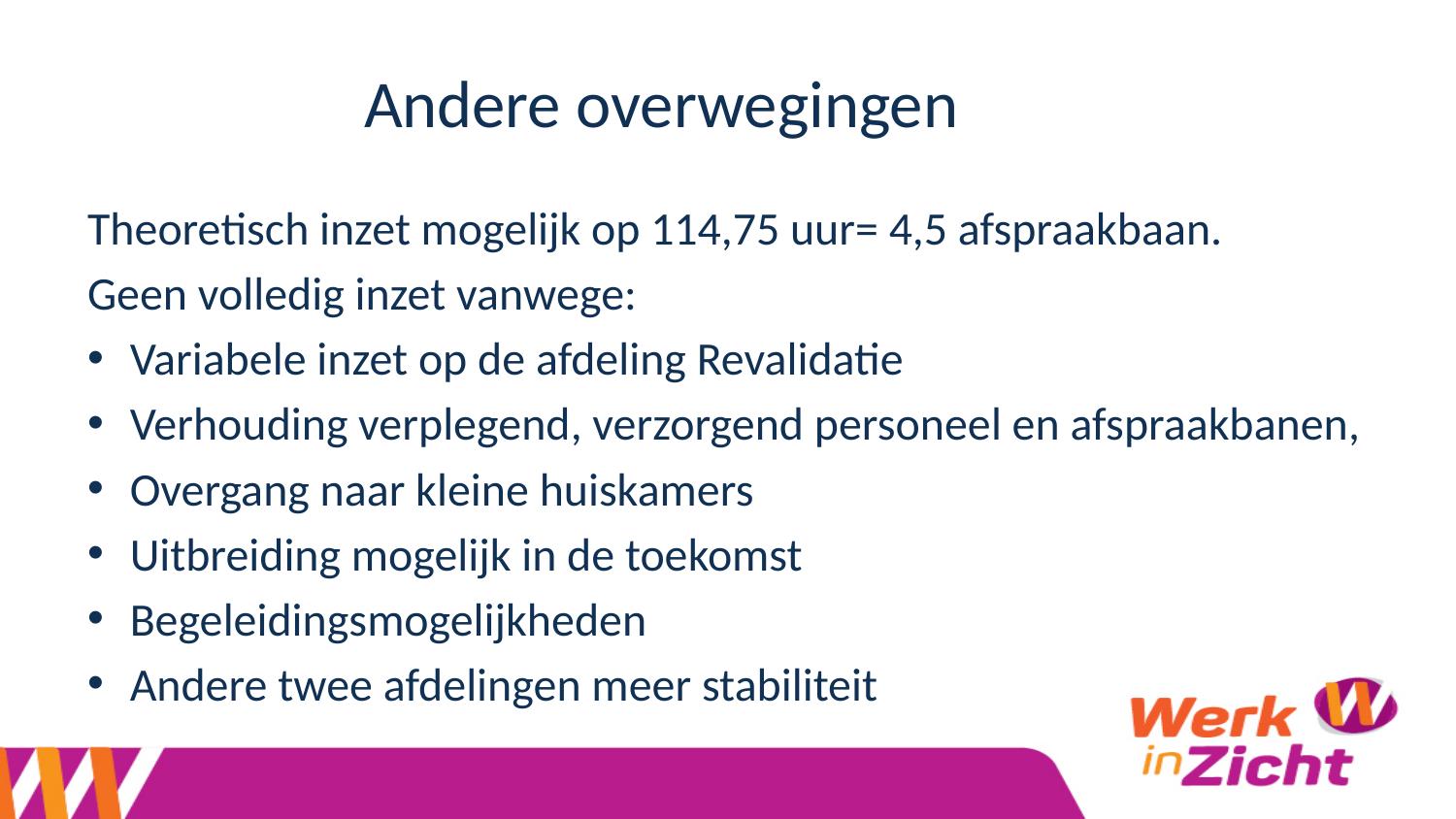

# Andere overwegingen
Theoretisch inzet mogelijk op 114,75 uur= 4,5 afspraakbaan.
Geen volledig inzet vanwege:
Variabele inzet op de afdeling Revalidatie
Verhouding verplegend, verzorgend personeel en afspraakbanen,
Overgang naar kleine huiskamers
Uitbreiding mogelijk in de toekomst
Begeleidingsmogelijkheden
Andere twee afdelingen meer stabiliteit